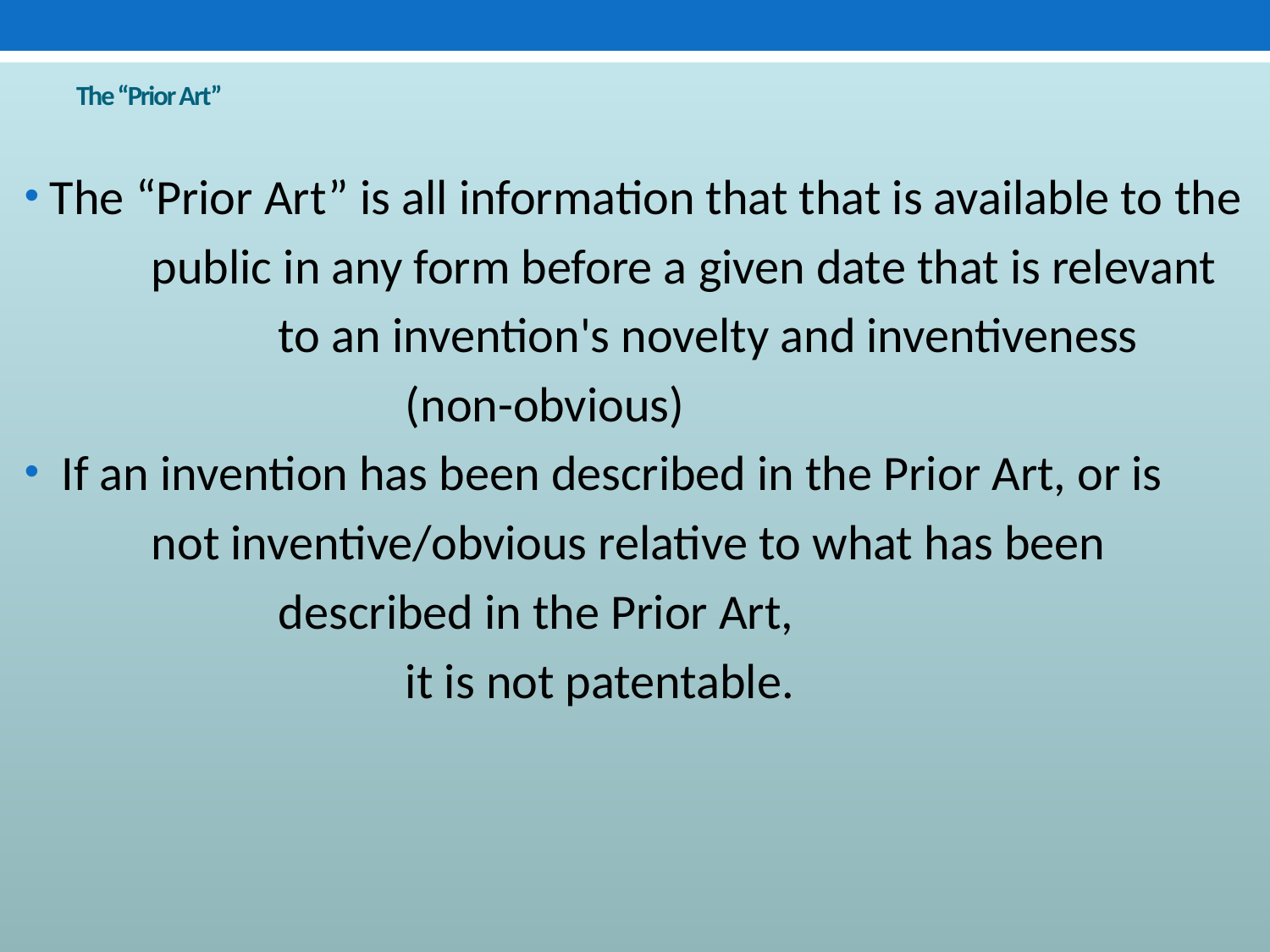

# The “Prior Art”
The “Prior Art” is all information that that is available to the
	public in any form before a given date that is relevant
		to an invention's novelty and inventiveness
			(non-obvious)
 If an invention has been described in the Prior Art, or is
	not inventive/obvious relative to what has been
		described in the Prior Art,
			it is not patentable.